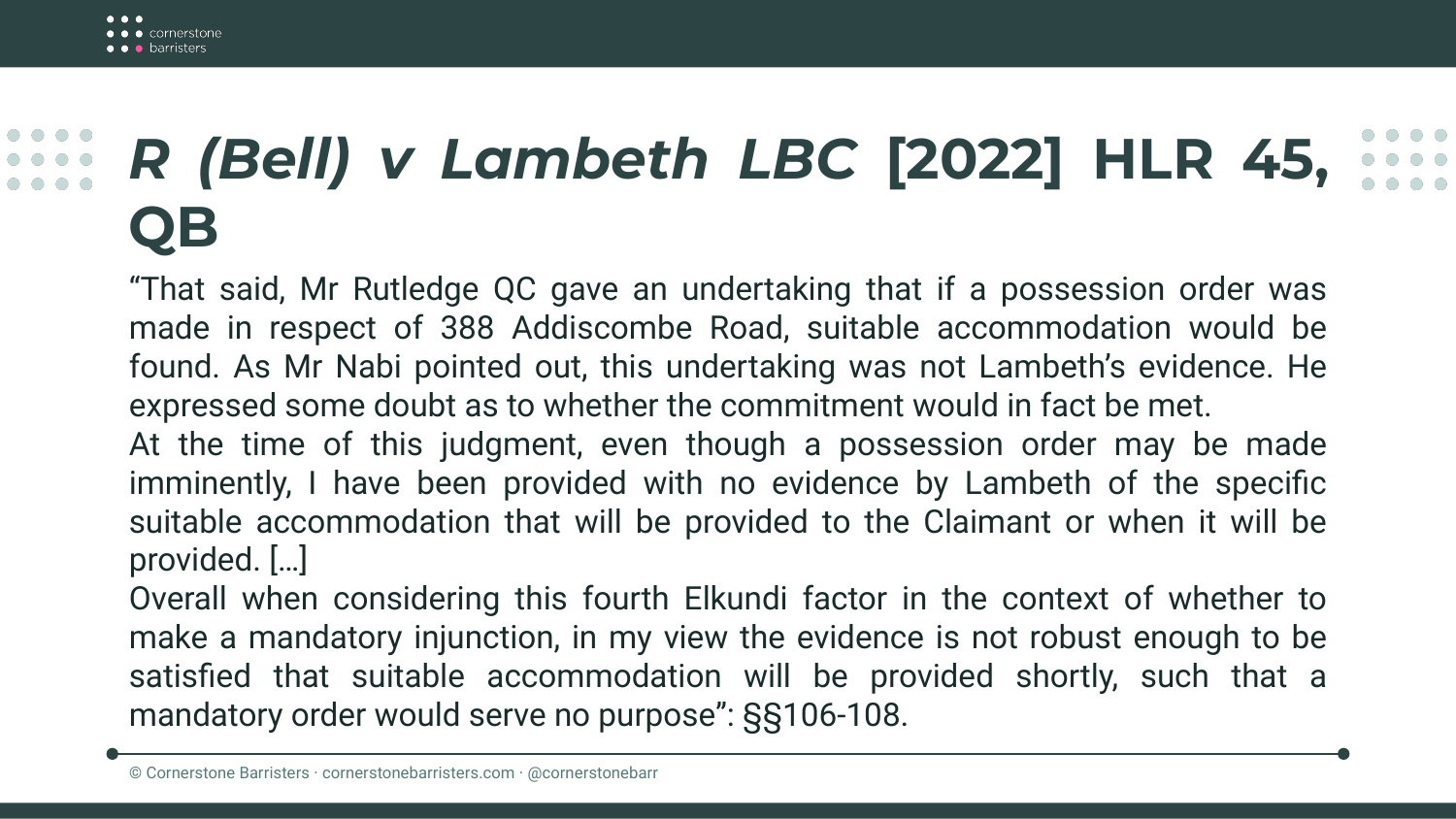

R (Bell) v Lambeth LBC [2022] HLR 45, QB
“That said, Mr Rutledge QC gave an undertaking that if a possession order was made in respect of 388 Addiscombe Road, suitable accommodation would be found. As Mr Nabi pointed out, this undertaking was not Lambeth’s evidence. He expressed some doubt as to whether the commitment would in fact be met.
At the time of this judgment, even though a possession order may be made imminently, I have been provided with no evidence by Lambeth of the specific suitable accommodation that will be provided to the Claimant or when it will be provided. […]
Overall when considering this fourth Elkundi factor in the context of whether to make a mandatory injunction, in my view the evidence is not robust enough to be satisfied that suitable accommodation will be provided shortly, such that a mandatory order would serve no purpose”: §§106-108.